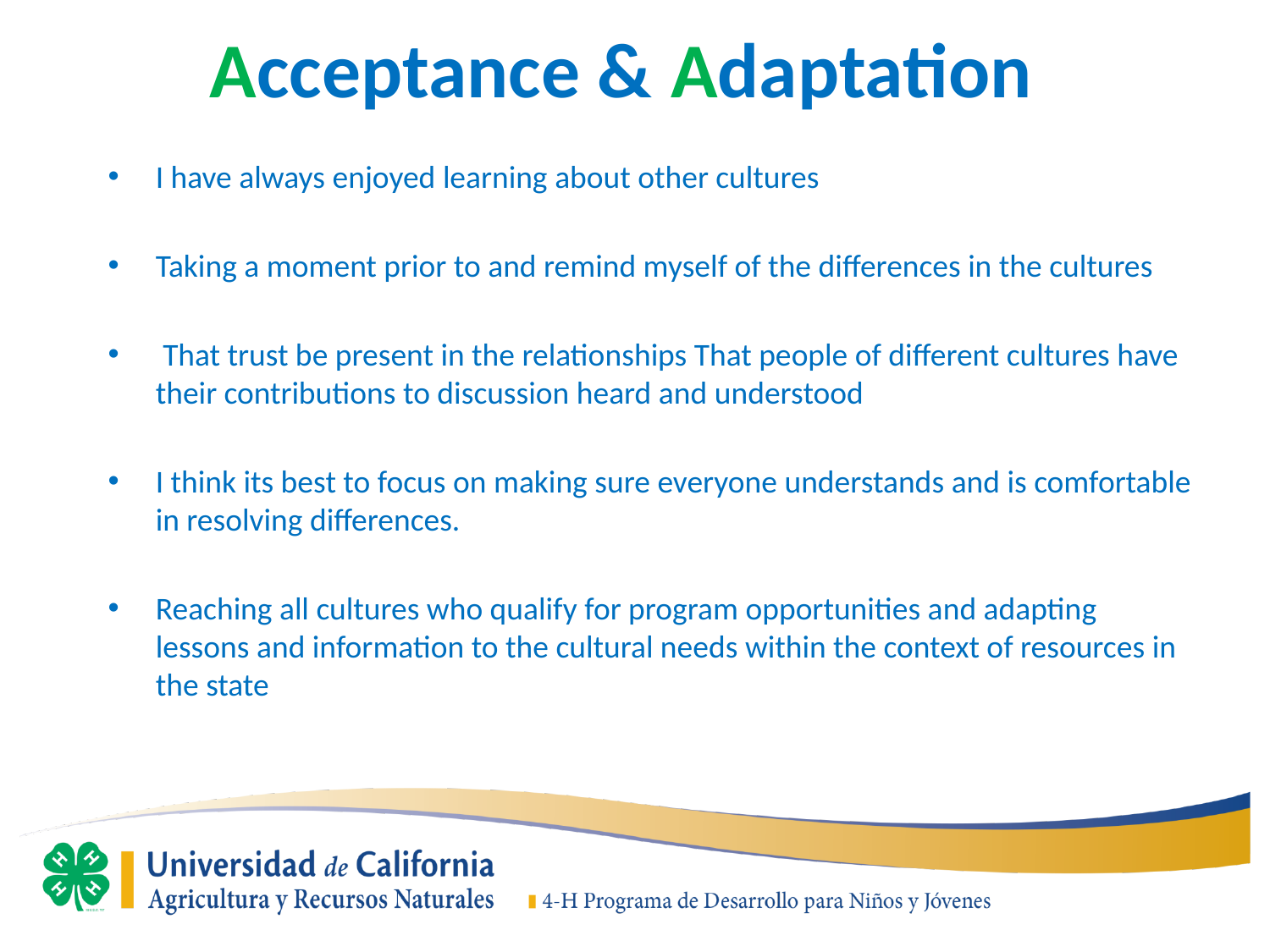

# Acceptance & Adaptation

I have always enjoyed learning about other cultures

Taking a moment prior to and remind myself of the differences in the cultures

 That trust be present in the relationships That people of different cultures have their contributions to discussion heard and understood

I think its best to focus on making sure everyone understands and is comfortable in resolving differences.

Reaching all cultures who qualify for program opportunities and adapting lessons and information to the cultural needs within the context of resources in the state